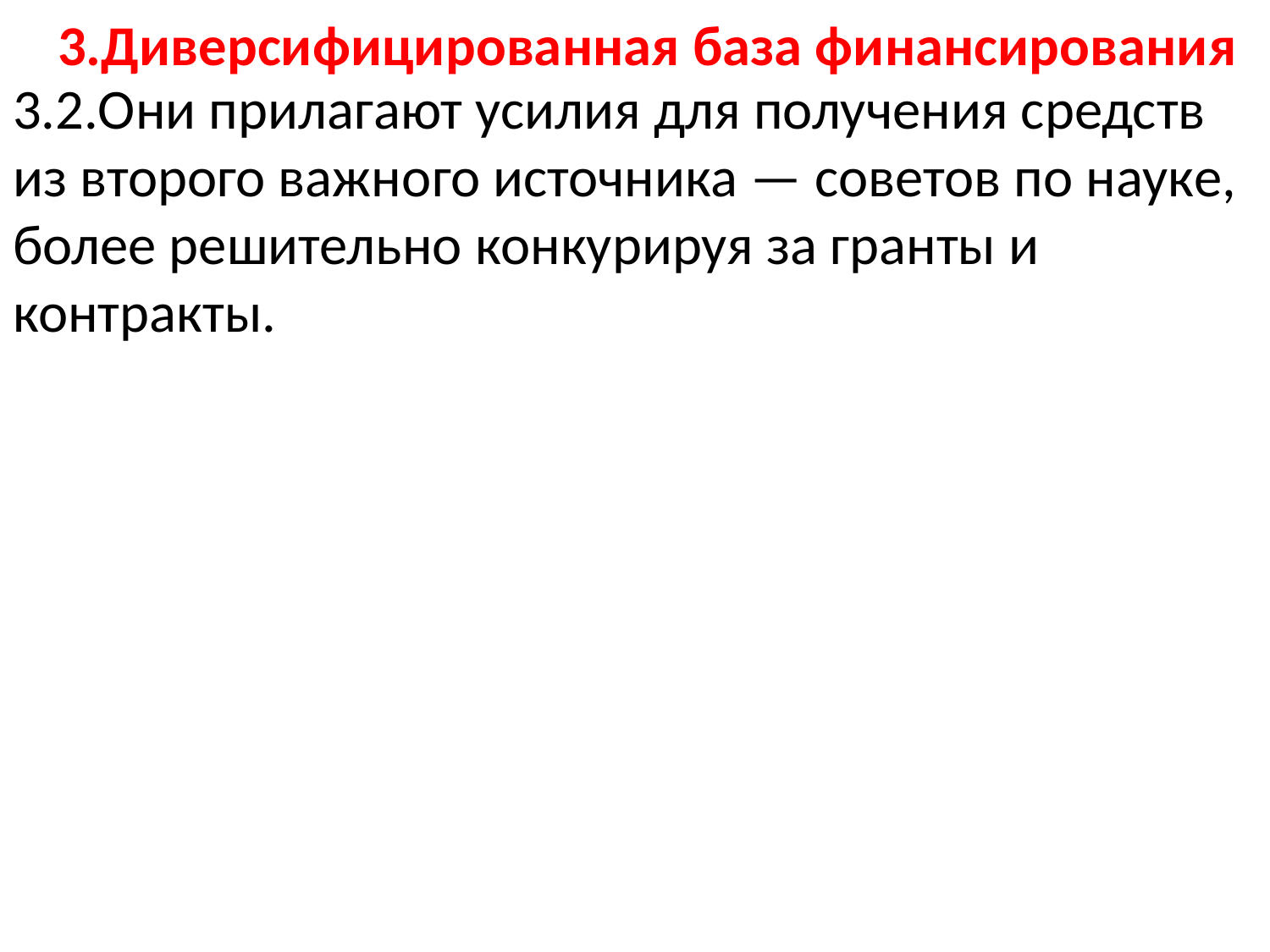

# 3.Диверсифици­рованная база финансирования
3.2.Они прилагают усилия для получения средств из второго важно­го источника — советов по науке, более решительно конкурируя за гранты и контракты.